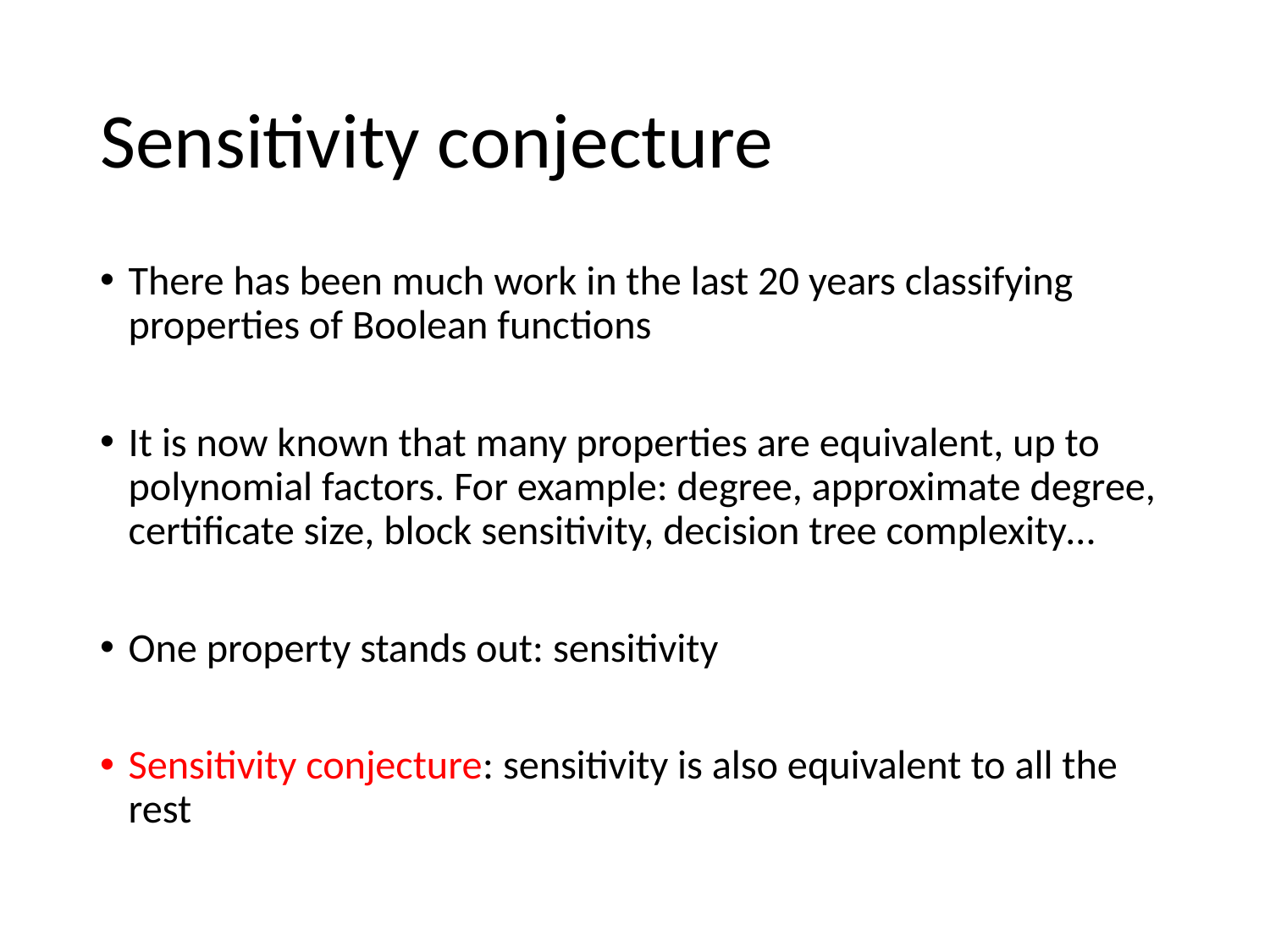

# Sensitivity conjecture
There has been much work in the last 20 years classifying properties of Boolean functions

It is now known that many properties are equivalent, up to polynomial factors. For example: degree, approximate degree, certificate size, block sensitivity, decision tree complexity…

One property stands out: sensitivity

Sensitivity conjecture: sensitivity is also equivalent to all the rest